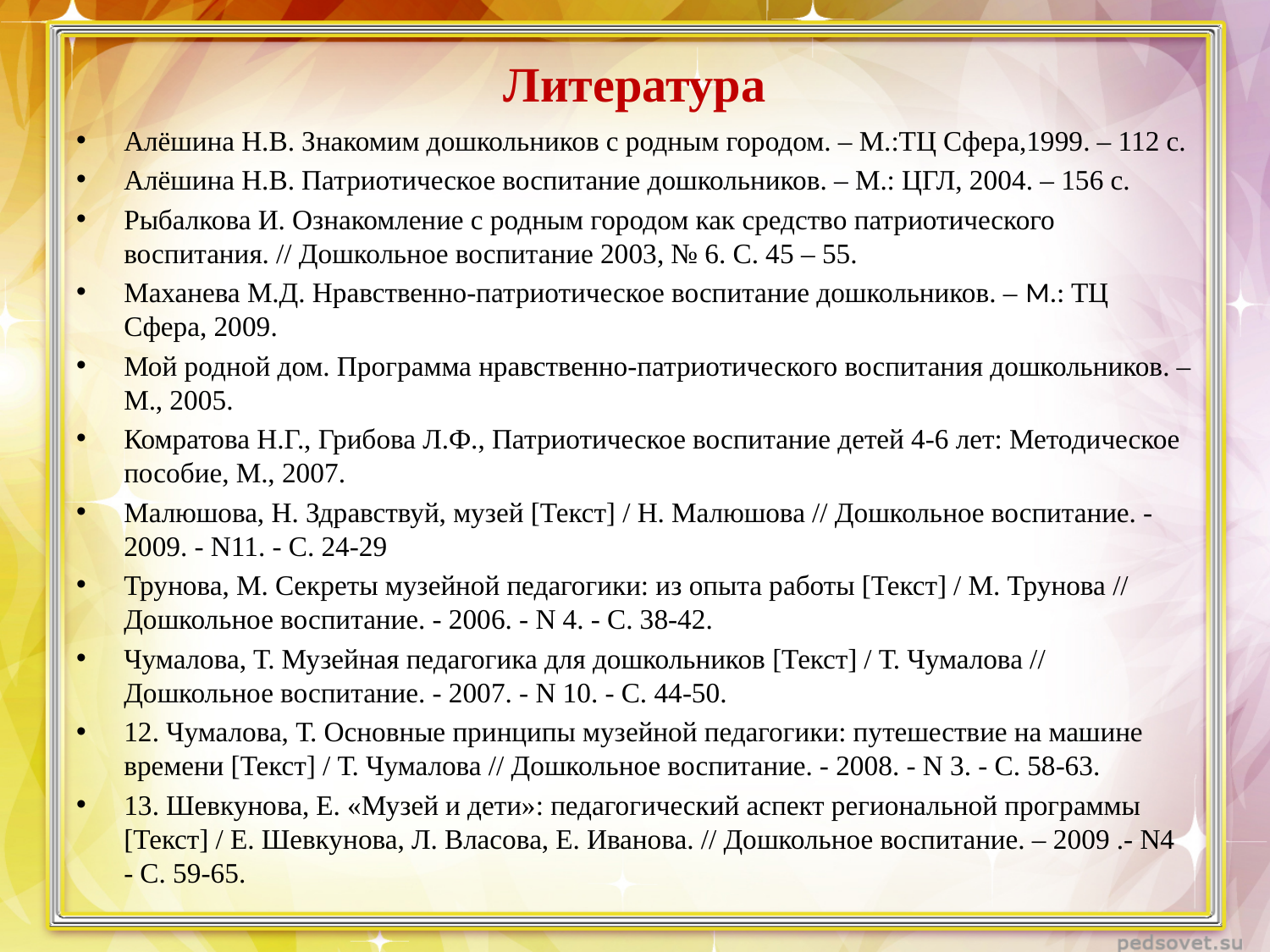

# Литература
Алёшина Н.В. Знакомим дошкольников с родным городом. – М.:ТЦ Сфера,1999. – 112 с.
Алёшина Н.В. Патриотическое воспитание дошкольников. – М.: ЦГЛ, 2004. – 156 с.
Рыбалкова И. Ознакомление с родным городом как средство патриотического воспитания. // Дошкольное воспитание 2003, № 6. С. 45 – 55.
Маханева М.Д. Нравственно-патриотическое воспитание дошкольников. – М.: ТЦ Сфера, 2009.
Мой родной дом. Программа нравственно-патриотического воспитания дошкольников. – М., 2005.
Комратова Н.Г., Грибова Л.Ф., Патриотическое воспитание детей 4-6 лет: Методическое пособие, М., 2007.
Малюшова, Н. Здравствуй, музей [Текст] / Н. Малюшова // Дошкольное воспитание. -2009. - N11. - С. 24-29
Трунова, М. Секреты музейной педагогики: из опыта работы [Текст] / М. Трунова // Дошкольное воспитание. - 2006. - N 4. - С. 38-42.
Чумалова, Т. Музейная педагогика для дошкольников [Текст] / Т. Чумалова // Дошкольное воспитание. - 2007. - N 10. - С. 44-50.
12. Чумалова, Т. Основные принципы музейной педагогики: путешествие на машине времени [Текст] / Т. Чумалова // Дошкольное воспитание. - 2008. - N 3. - С. 58-63.
13. Шевкунова, Е. «Музей и дети»: педагогический аспект региональной программы [Текст] / Е. Шевкунова, Л. Власова, Е. Иванова. // Дошкольное воспитание. – 2009 .- N4  - С. 59-65.